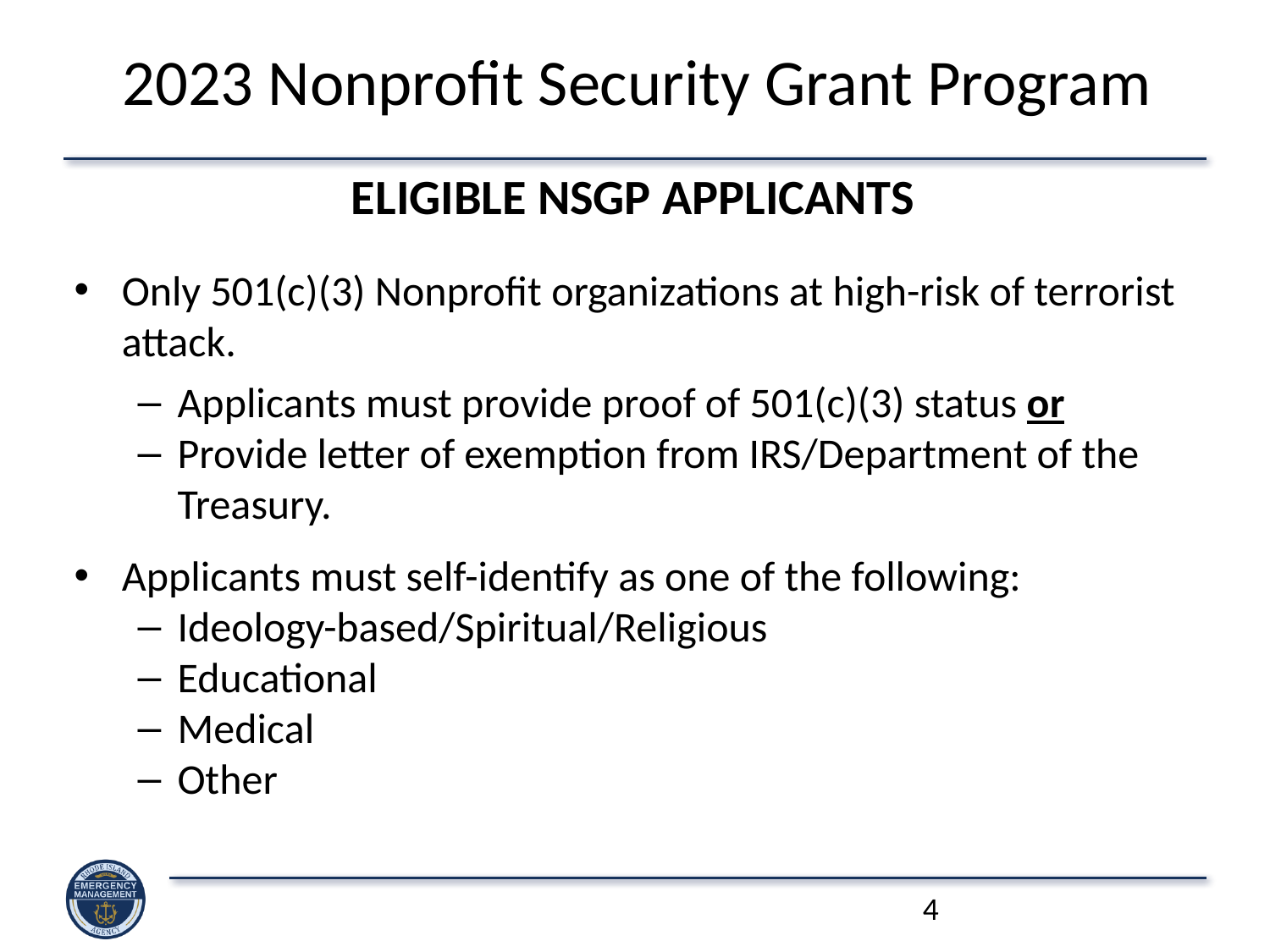

# 2023 Nonprofit Security Grant Program
ELIGIBLE NSGP APPLICANTS

Only 501(c)(3) Nonprofit organizations at high-risk of terrorist attack.
Applicants must provide proof of 501(c)(3) status or
Provide letter of exemption from IRS/Department of the Treasury.
Applicants must self-identify as one of the following:
Ideology-based/Spiritual/Religious
Educational
Medical
Other

4